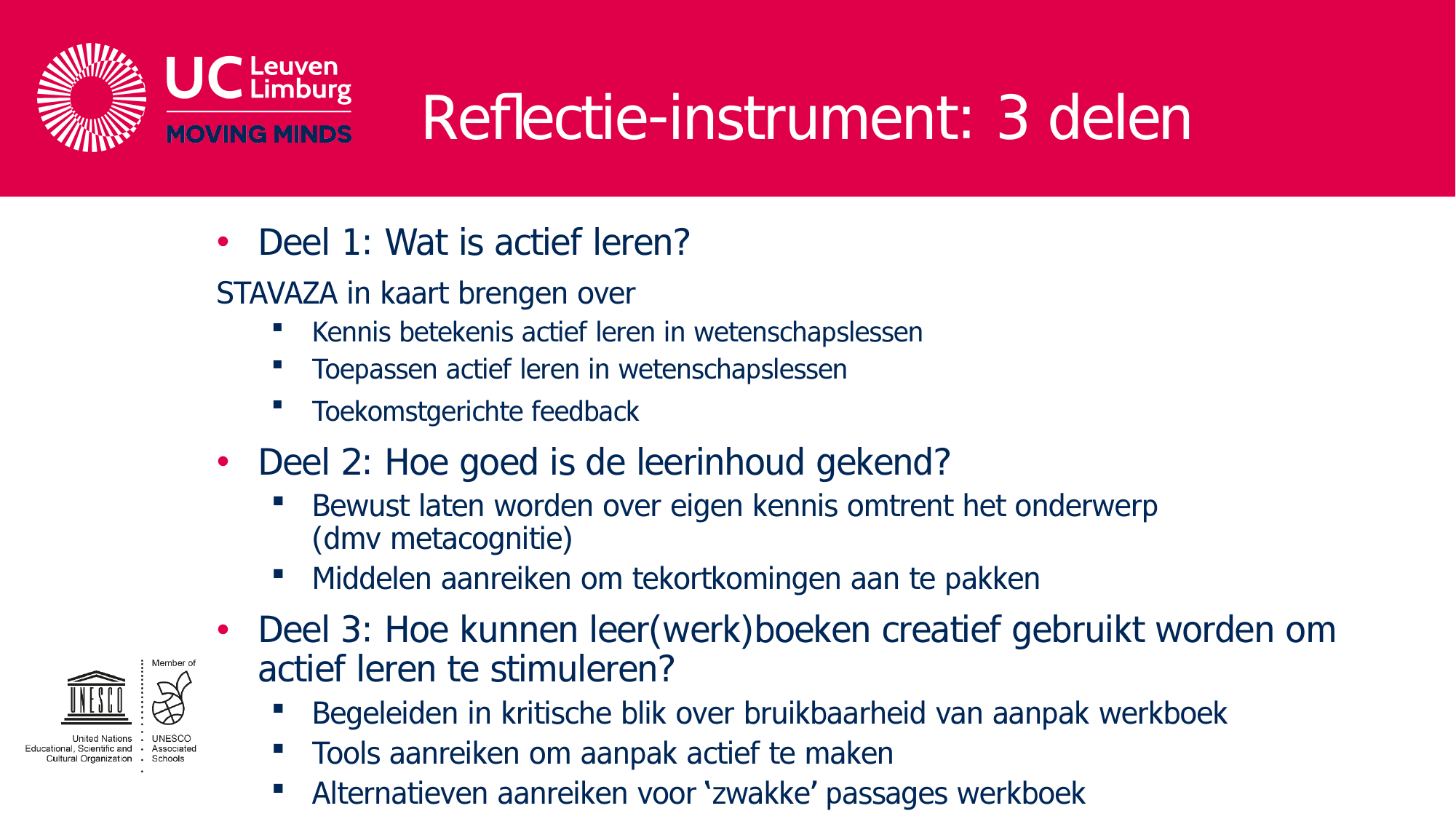

# Reflectie-instrument: 3 delen
Deel 1: Wat is actief leren?
STAVAZA in kaart brengen over
Kennis betekenis actief leren in wetenschapslessen
Toepassen actief leren in wetenschapslessen
Toekomstgerichte feedback
Deel 2: Hoe goed is de leerinhoud gekend?
Bewust laten worden over eigen kennis omtrent het onderwerp (dmv metacognitie)
Middelen aanreiken om tekortkomingen aan te pakken
Deel 3: Hoe kunnen leer(werk)boeken creatief gebruikt worden om actief leren te stimuleren?
Begeleiden in kritische blik over bruikbaarheid van aanpak werkboek
Tools aanreiken om aanpak actief te maken
Alternatieven aanreiken voor ‘zwakke’ passages werkboek